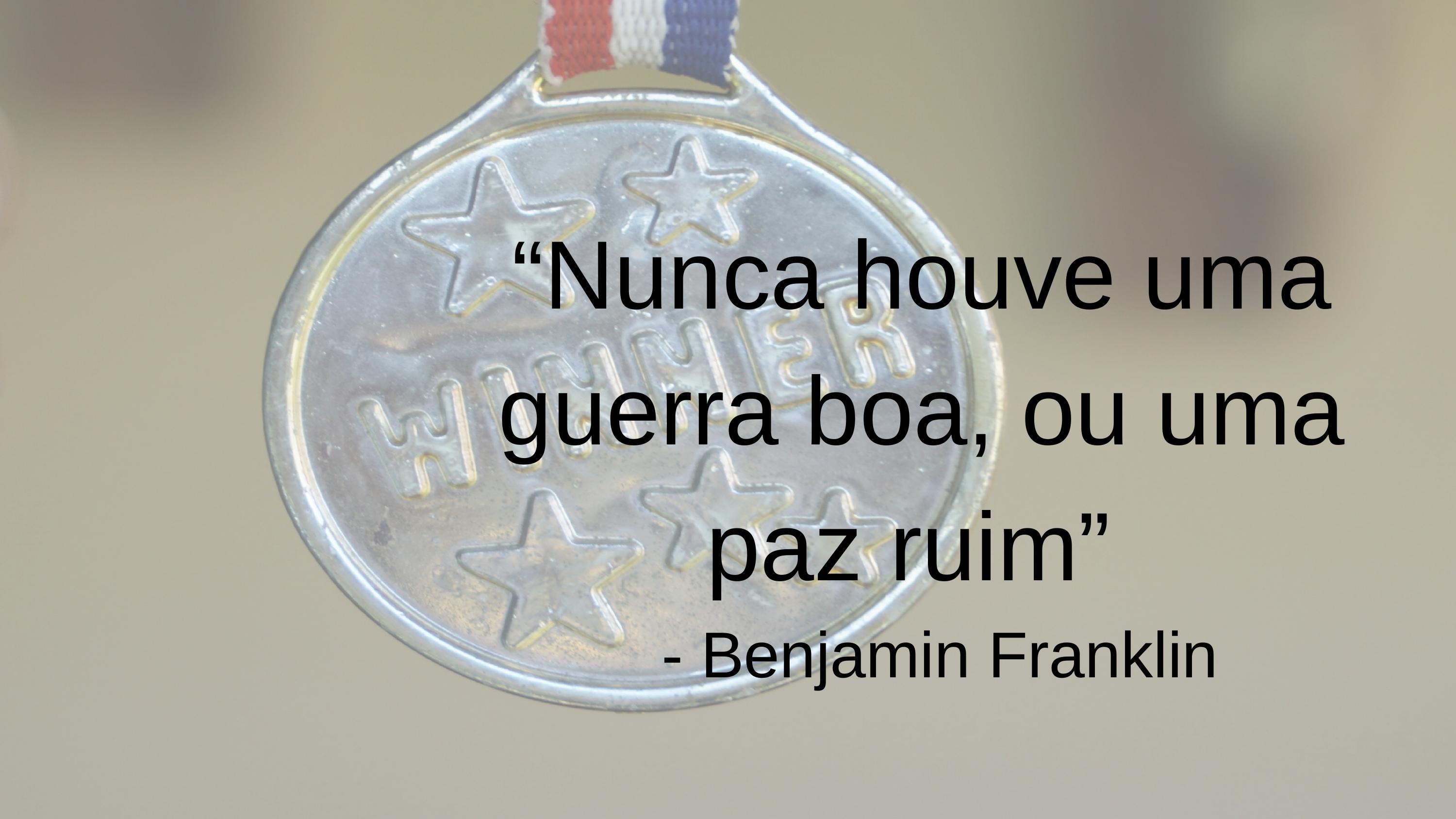

“Nunca houve uma guerra boa, ou uma paz ruim”
  - Benjamin Franklin